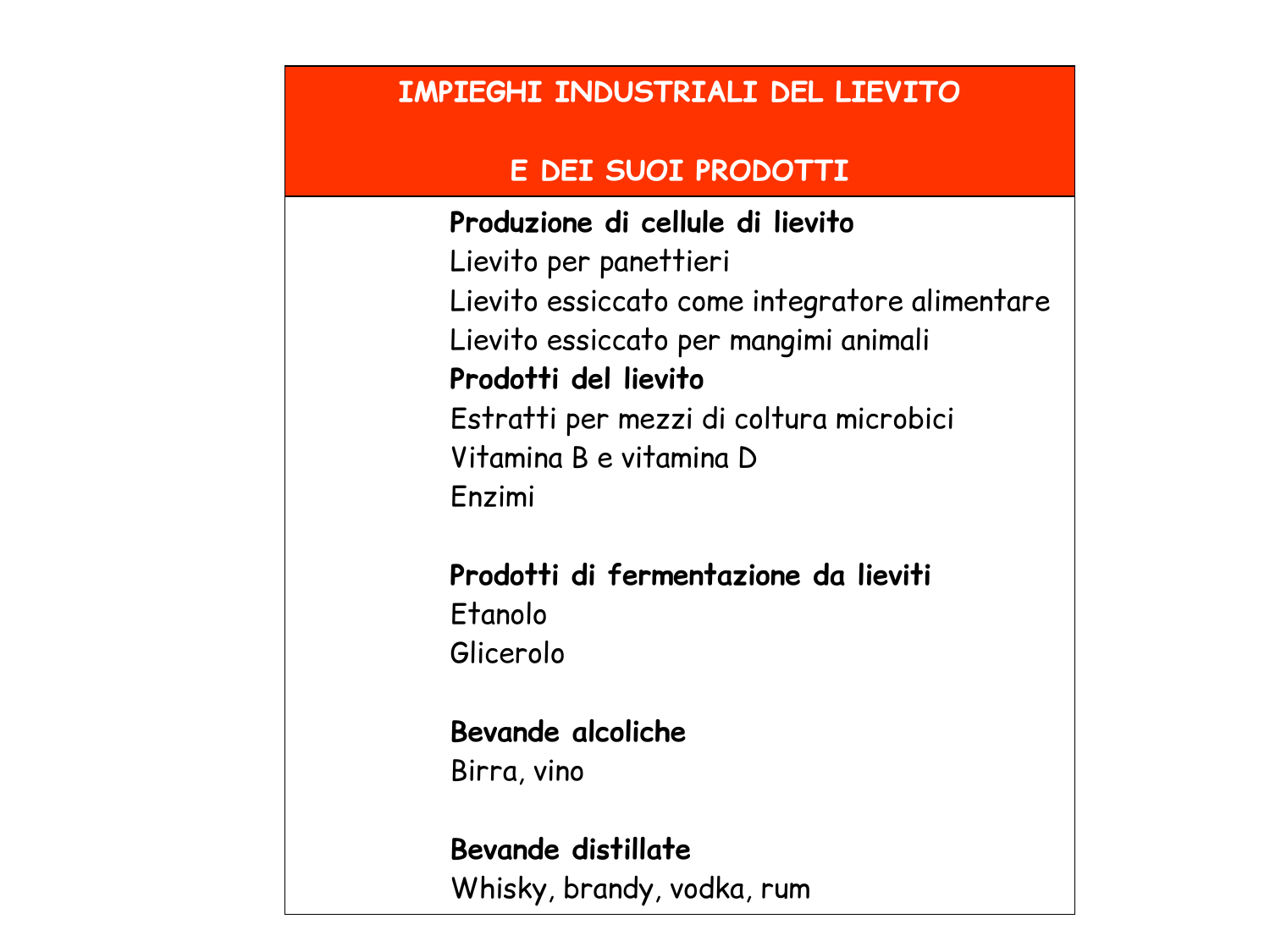

| IMPIEGHI INDUSTRIALI DEL LIEVITO E DEI SUOI PRODOTTI |
| --- |
| Produzione di cellule di lievito Lievito per panettieri Lievito essiccato come integratore alimentare Lievito essiccato per mangimi animali Prodotti del lievito Estratti per mezzi di coltura microbici Vitamina B e vitamina D Enzimi Prodotti di fermentazione da lieviti Etanolo Glicerolo Bevande alcoliche Birra, vino Bevande distillate Whisky, brandy, vodka, rum |